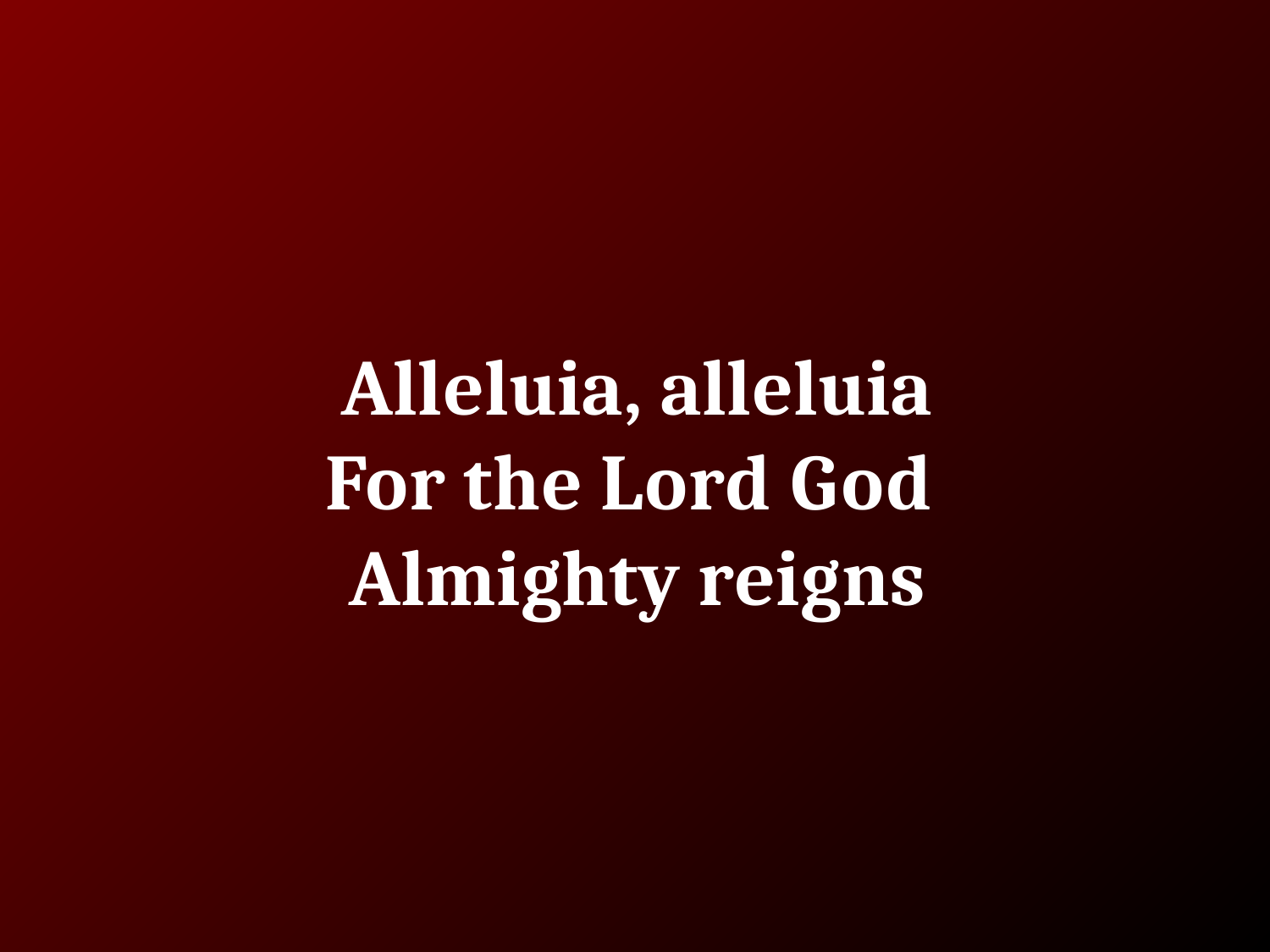

# Alleluia, alleluia
For the Lord God
Almighty reigns